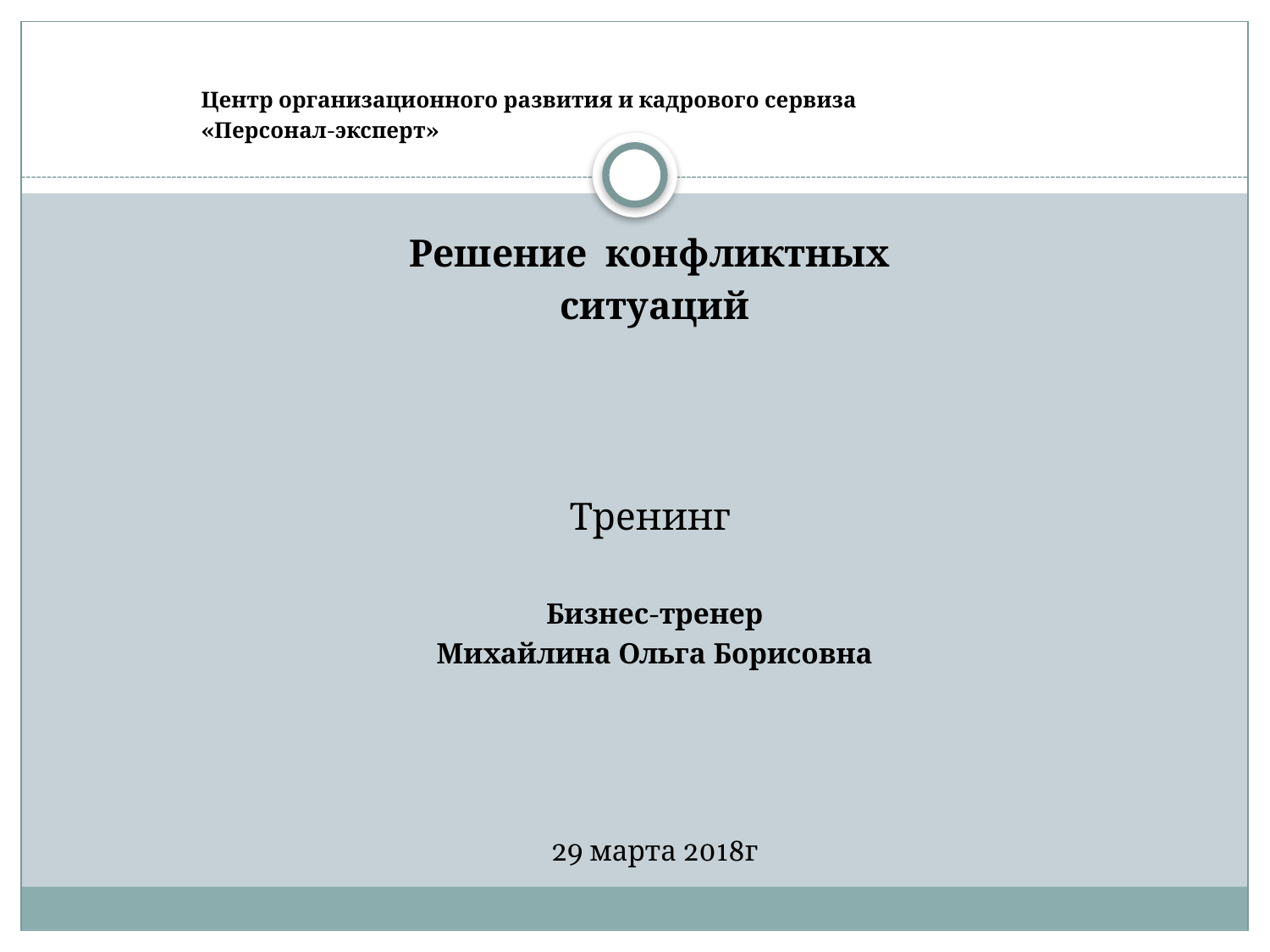

#
Центр организационного развития и кадрового сервиза
«Персонал-эксперт»

Решение  конфликтных
ситуаций

Тренинг

Бизнес-тренер
Михайлина Ольга Борисовна

29 марта 2018г